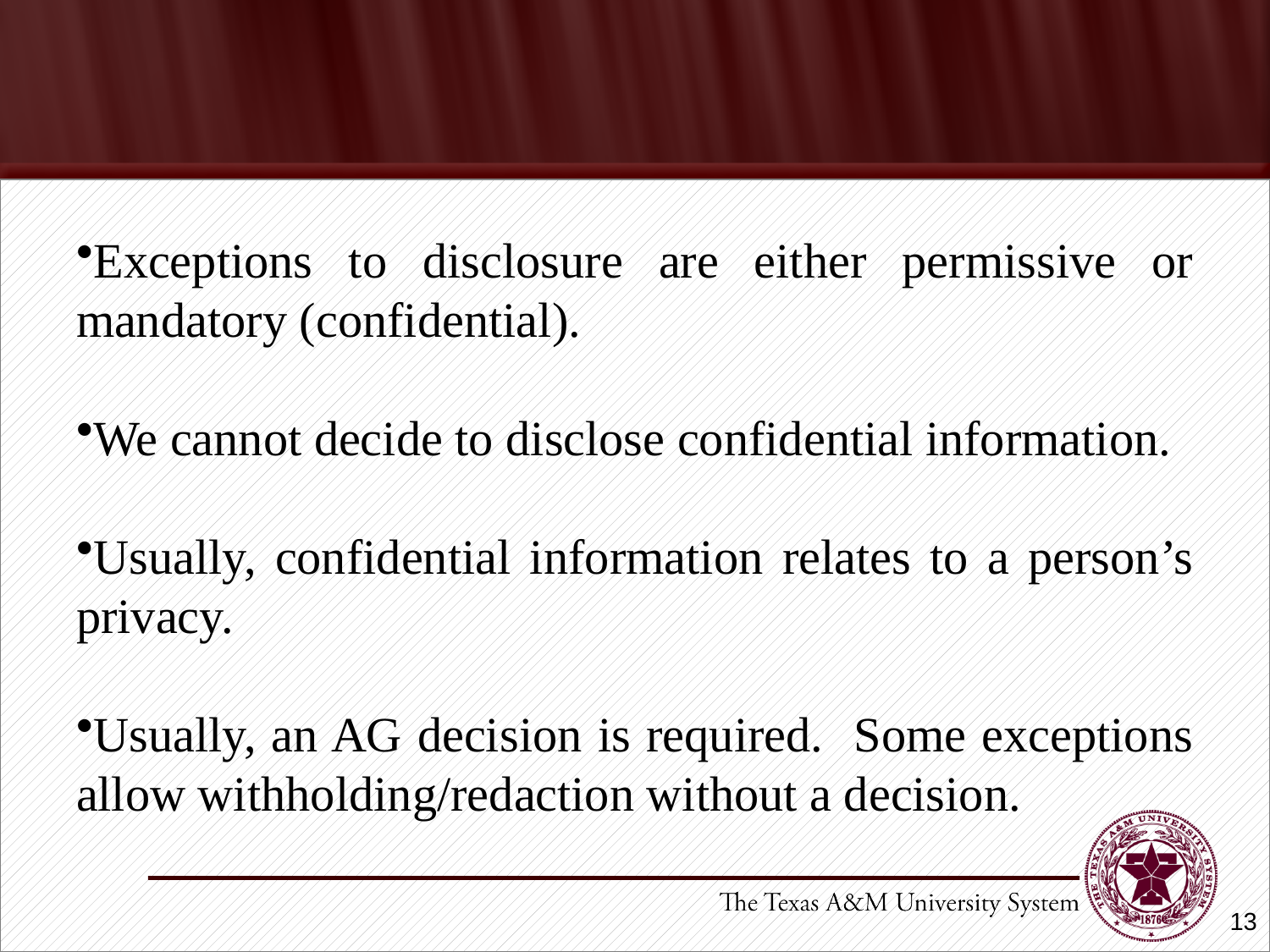

#
Exceptions to disclosure are either permissive or mandatory (confidential).

We cannot decide to disclose confidential information.

Usually, confidential information relates to a person’s privacy.

Usually, an AG decision is required.  Some exceptions allow withholding/redaction without a decision.

13